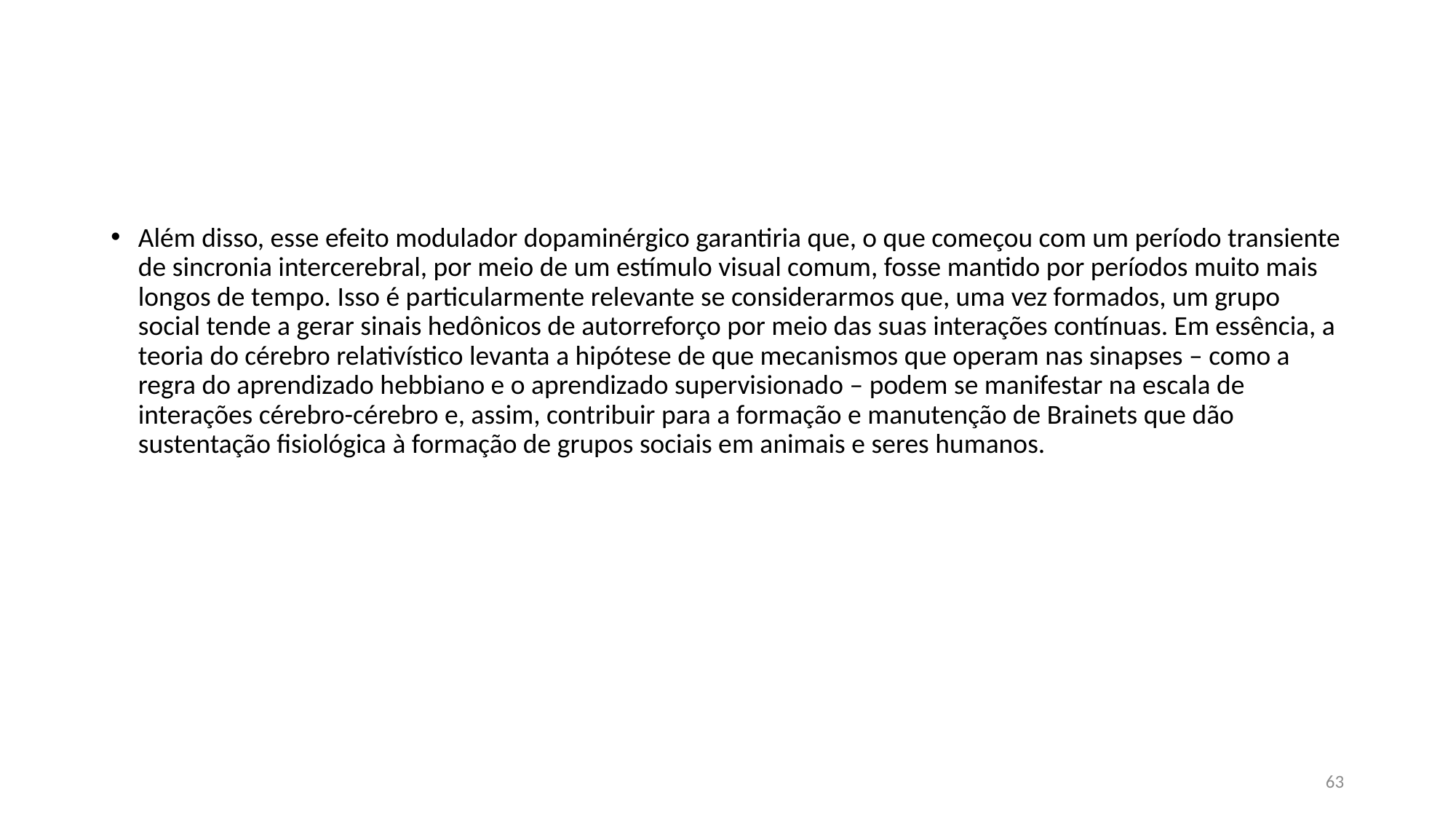

#
Além disso, esse efeito modulador dopaminérgico garantiria que, o que começou com um período transiente de sincronia intercerebral, por meio de um estímulo visual comum, fosse mantido por períodos muito mais longos de tempo. Isso é particularmente relevante se considerarmos que, uma vez formados, um grupo social tende a gerar sinais hedônicos de autorreforço por meio das suas interações contínuas. Em essência, a teoria do cérebro relativístico levanta a hipótese de que mecanismos que operam nas sinapses – como a regra do aprendizado hebbiano e o aprendizado supervisionado – podem se manifestar na escala de interações cérebro-cérebro e, assim, contribuir para a formação e manutenção de Brainets que dão sustentação fisiológica à formação de grupos sociais em animais e seres humanos.

63